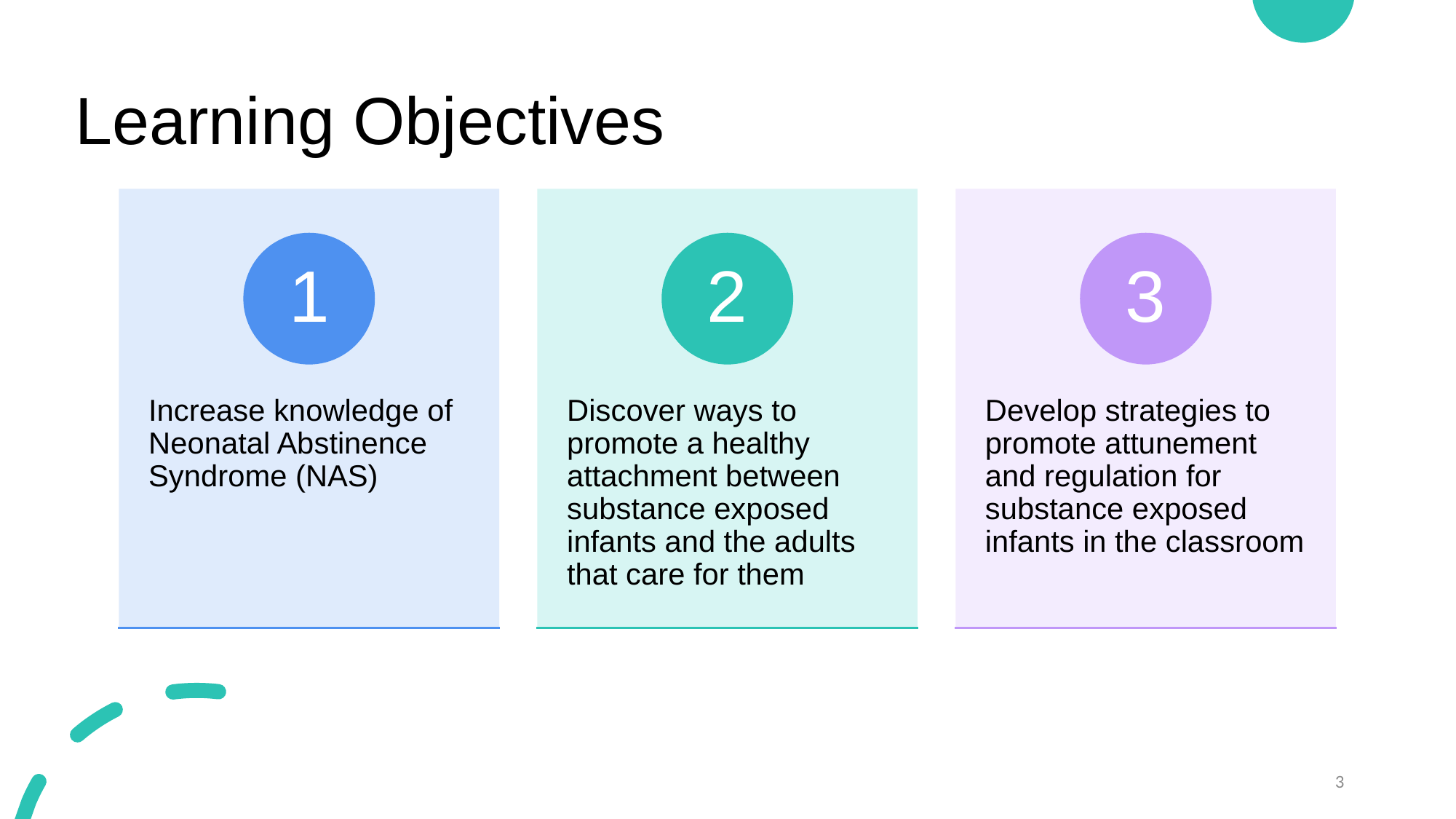

# Learning Objectives
Increase knowledge of Neonatal Abstinence Syndrome (NAS)

1
Discover ways to promote a healthy attachment between substance exposed infants and the adults that care for them
2
Develop strategies to promote attunement and regulation for substance exposed infants in the classroom
3
3